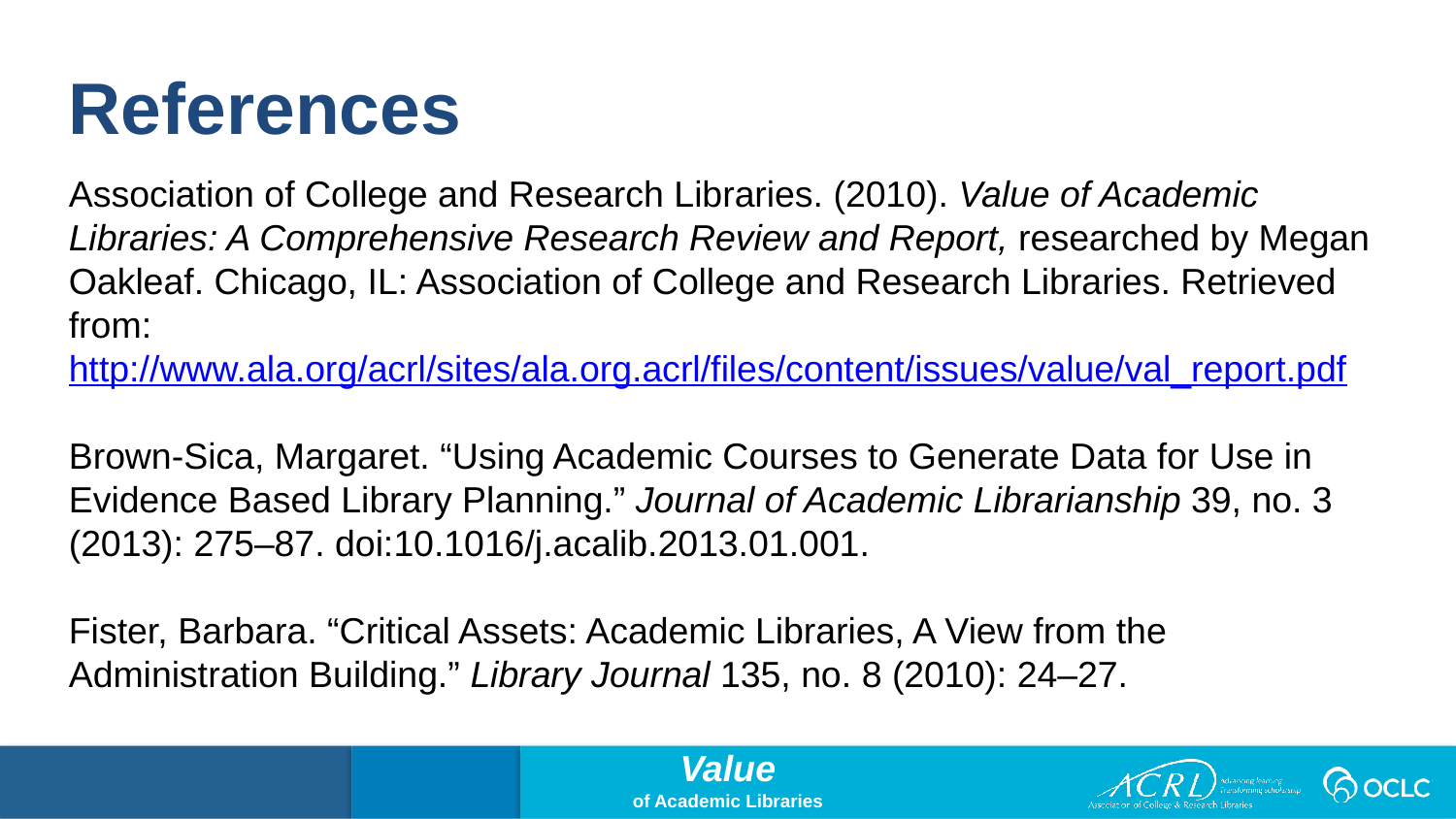

References
Association of College and Research Libraries. (2010). Value of Academic Libraries: A Comprehensive Research Review and Report, researched by Megan Oakleaf. Chicago, IL: Association of College and Research Libraries. Retrieved from: http://www.ala.org/acrl/sites/ala.org.acrl/files/content/issues/value/val_report.pdf

Brown-Sica, Margaret. “Using Academic Courses to Generate Data for Use in Evidence Based Library Planning.” Journal of Academic Librarianship 39, no. 3 (2013): 275–87. doi:10.1016/j.acalib.2013.01.001.

Fister, Barbara. “Critical Assets: Academic Libraries, A View from the Administration Building.” Library Journal 135, no. 8 (2010): 24–27.